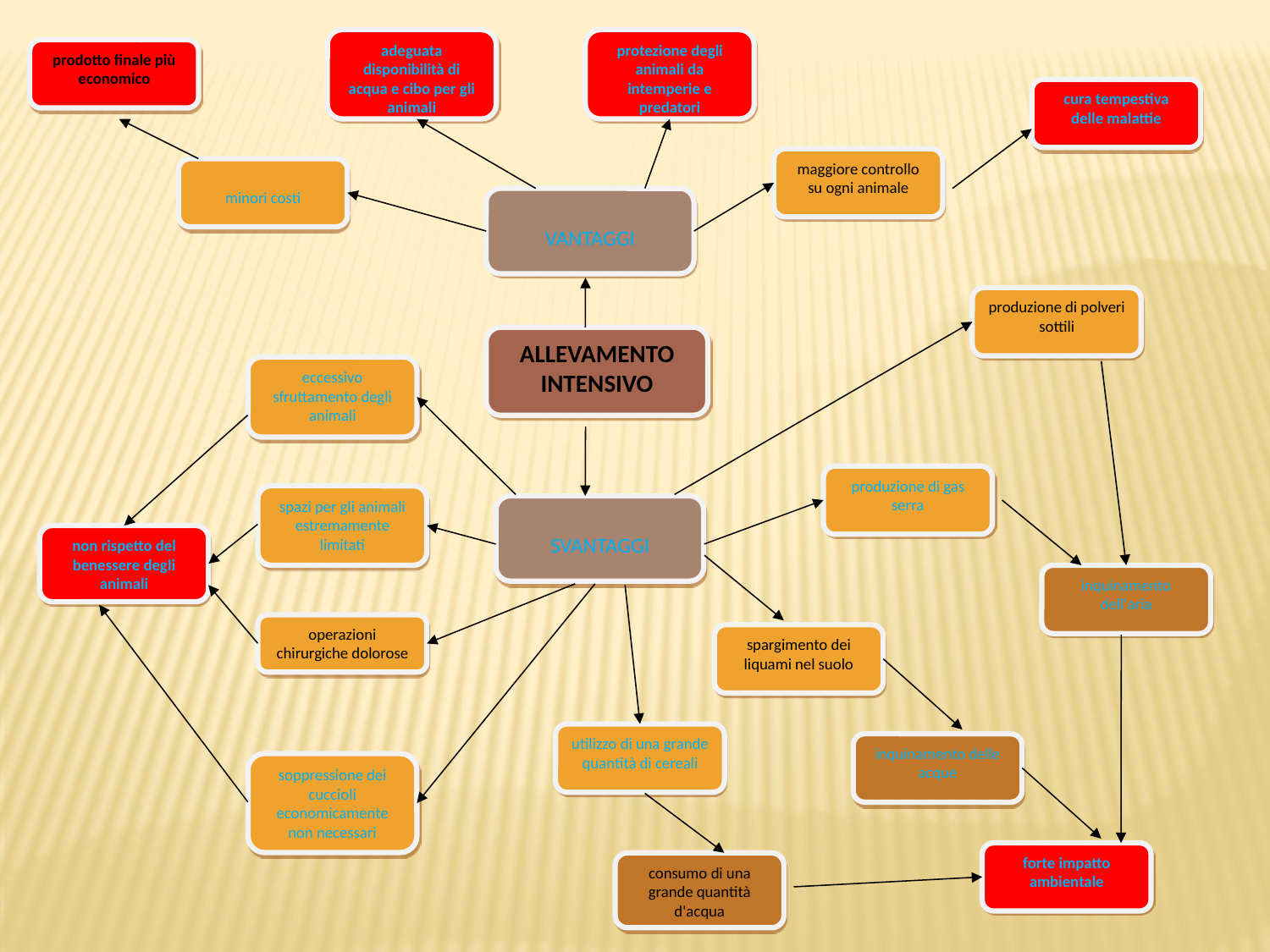

adeguata disponibilità di acqua e cibo per gli animali
protezione degli animali da intemperie e predatori
prodotto finale più economico
cura tempestiva delle malattie
maggiore controllo su ogni animale
minori costi
VANTAGGI

produzione di polveri sottili
ALLEVAMENTO
INTENSIVO
eccessivo sfruttamento degli animali
produzione di gas serra
spazi per gli animali estremamente limitati
SVANTAGGI
non rispetto del benessere degli animali
inquinamento dell'aria
operazioni chirurgiche dolorose
spargimento dei liquami nel suolo
utilizzo di una grande quantità di cereali
inquinamento delle acque
soppressione dei cuccioli economicamente non necessari

forte impatto ambientale
consumo di una grande quantità d'acqua